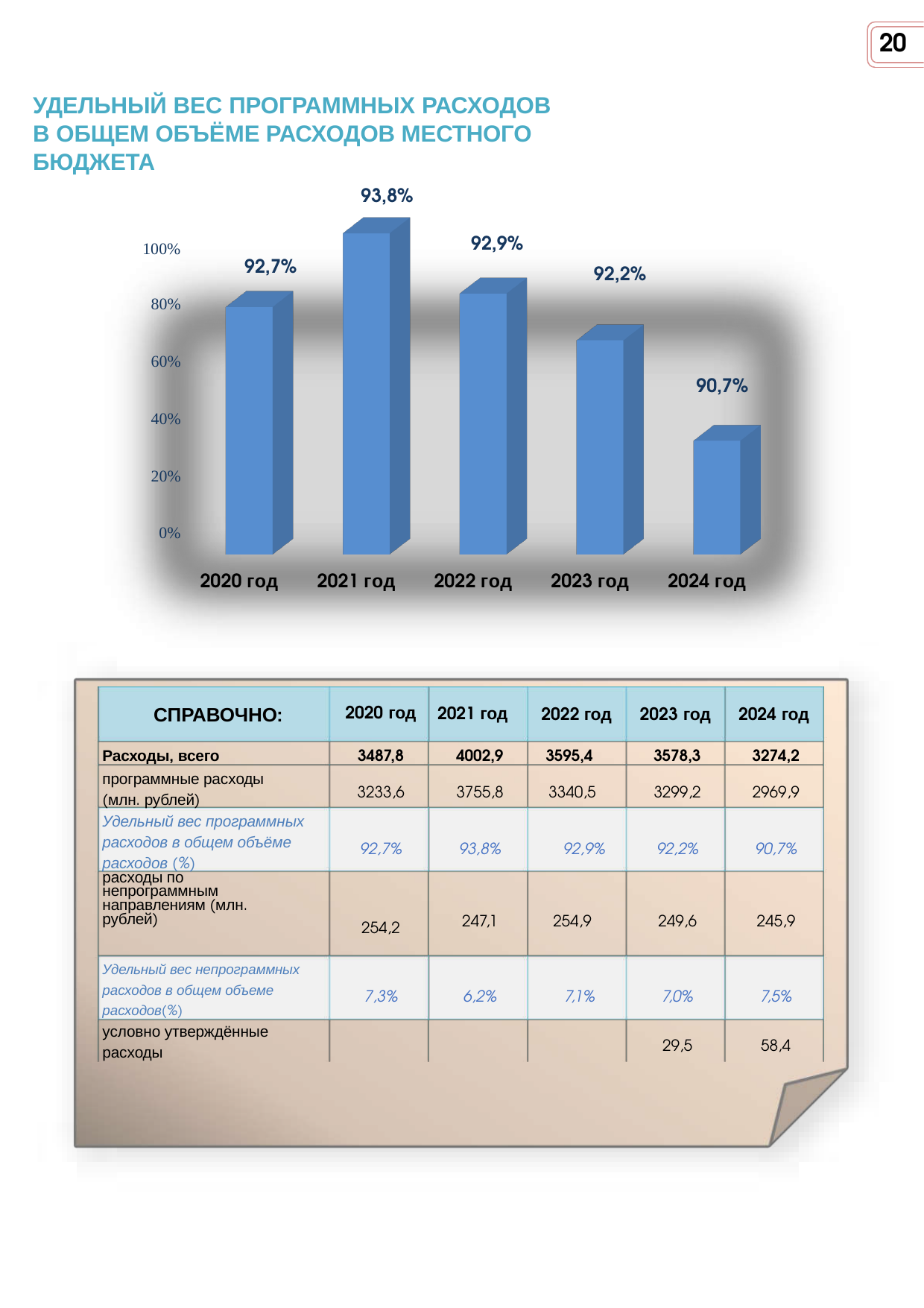

20
УДЕЛЬНЫЙ ВЕС ПРОГРАММНЫХ РАСХОДОВ
В ОБЩЕМ ОБЪЁМЕ РАСХОДОВ МЕСТНОГО БЮДЖЕТА
93,8%

[unsupported chart]

92,9%
100%

92,7%
92,2%
80%

60%

40%

20%

0%
90,7%

2020 год
СПРАВОЧНО:
2021 год
2022 год
2023 год
2024 год
|  |  |  |  |  |  |
| --- | --- | --- | --- | --- | --- |
| Расходы, всего | 3487,8 | 4002,9 | 3595,4 | 3578,3 | 3274,2 |
| программные расходы (млн. рублей) | 3233,6 | 3755,8 | 3340,5 | 3299,2 | 2969,9 |
| Удельный вес программных расходов в общем объёме расходов (%) | 92,7% | 93,8% | 92,9% | 92,2% | 90,7% |
| расходы по непрограммным направлениям (млн. рублей) | 254,2 | 247,1 | 254,9 | 249,6 | 245,9 |
| Удельный вес непрограммных расходов в общем объеме расходов(%) | 7,3% | 6,2% | 7,1% | 7,0% | 7,5% |
| условно утверждённые расходы |  |  |  | 29,5 | 58,4 |